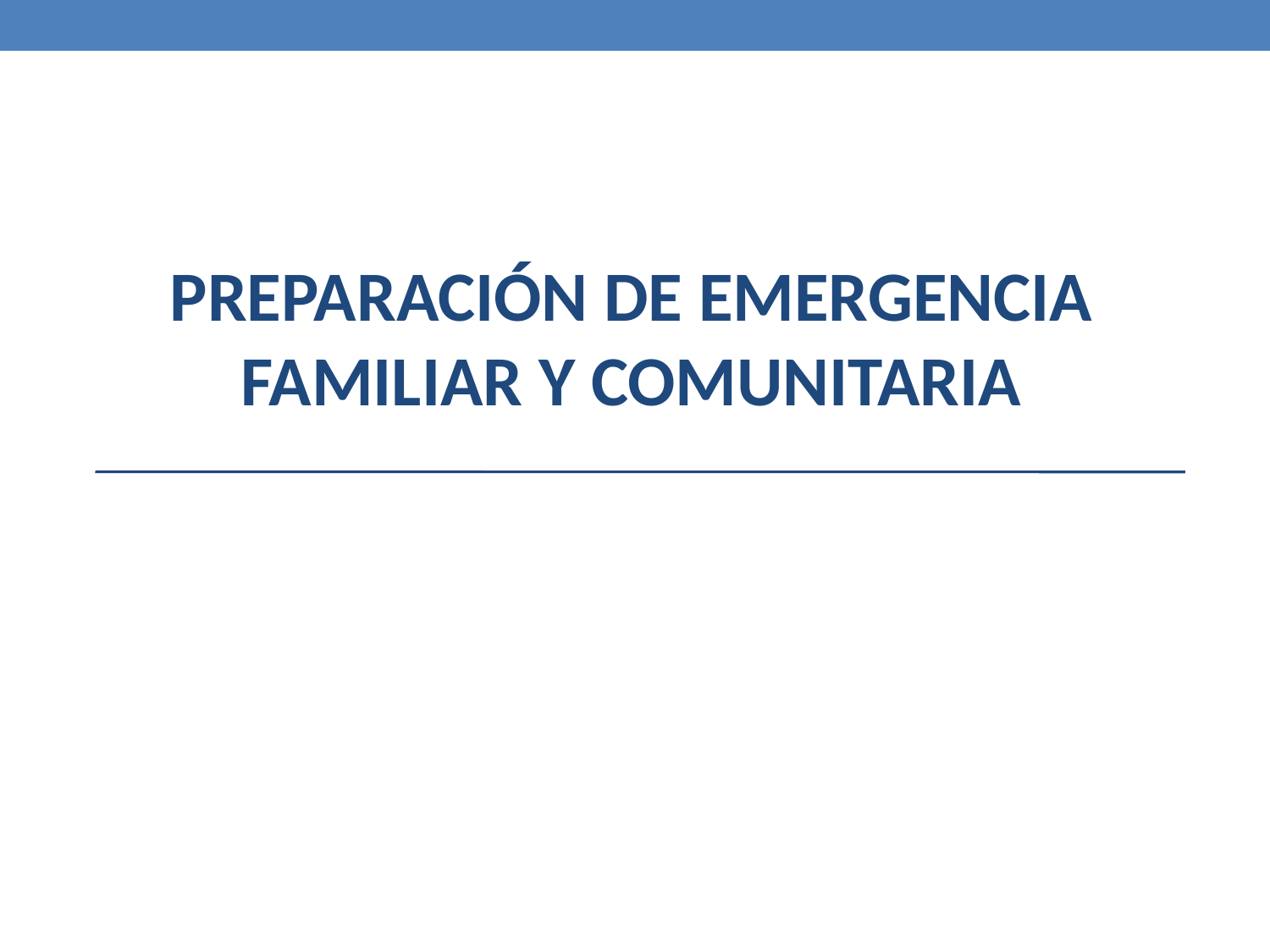

# PREPARACIÓN DE EMERGENCIA FAMILIAR Y COMUNITARIA